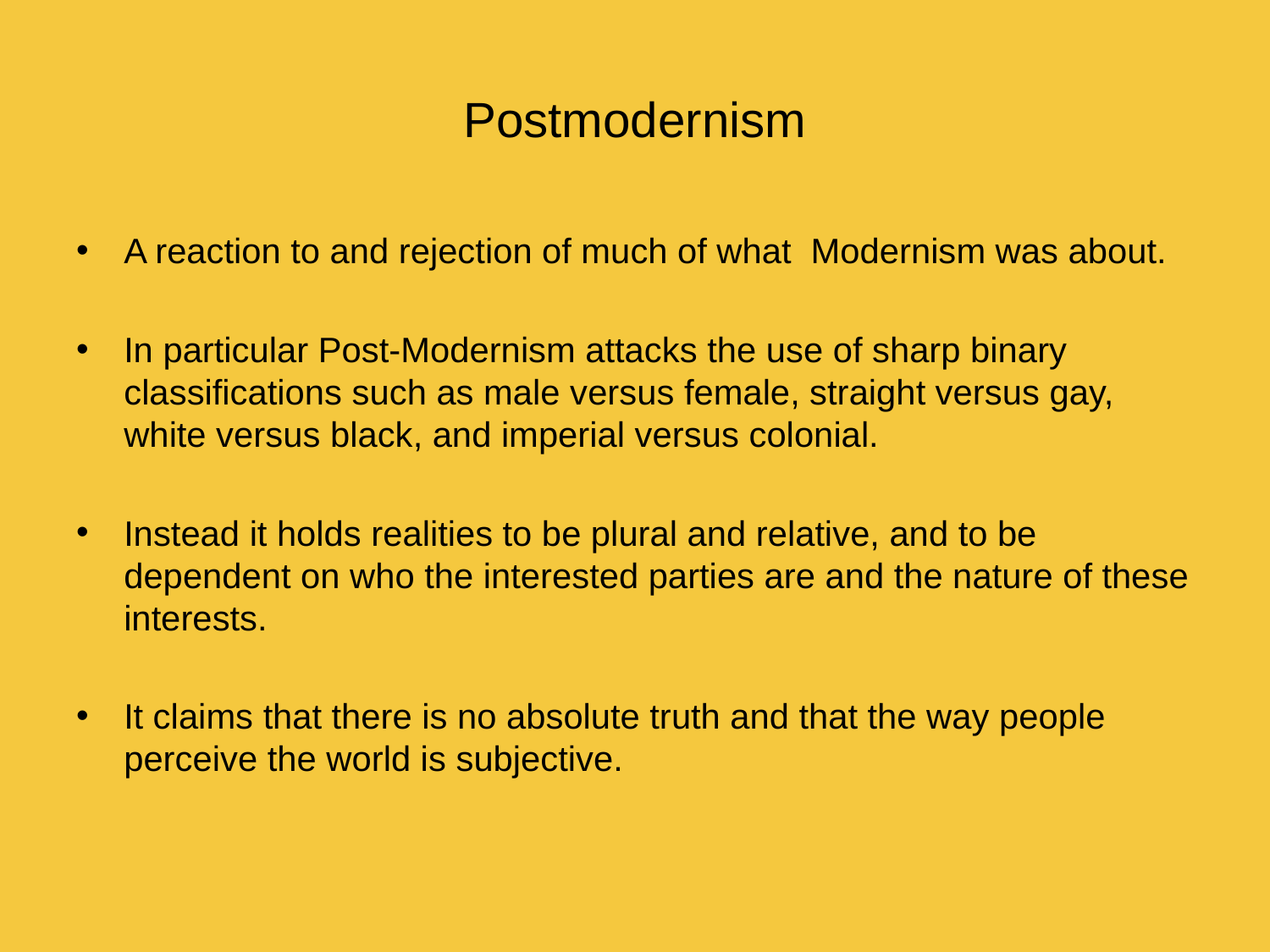

# Postmodernism
A reaction to and rejection of much of what  Modernism was about.

In particular Post-Modernism attacks the use of sharp binary classifications such as male versus female, straight versus gay, white versus black, and imperial versus colonial.

Instead it holds realities to be plural and relative, and to be dependent on who the interested parties are and the nature of these interests.

It claims that there is no absolute truth and that the way people perceive the world is subjective.